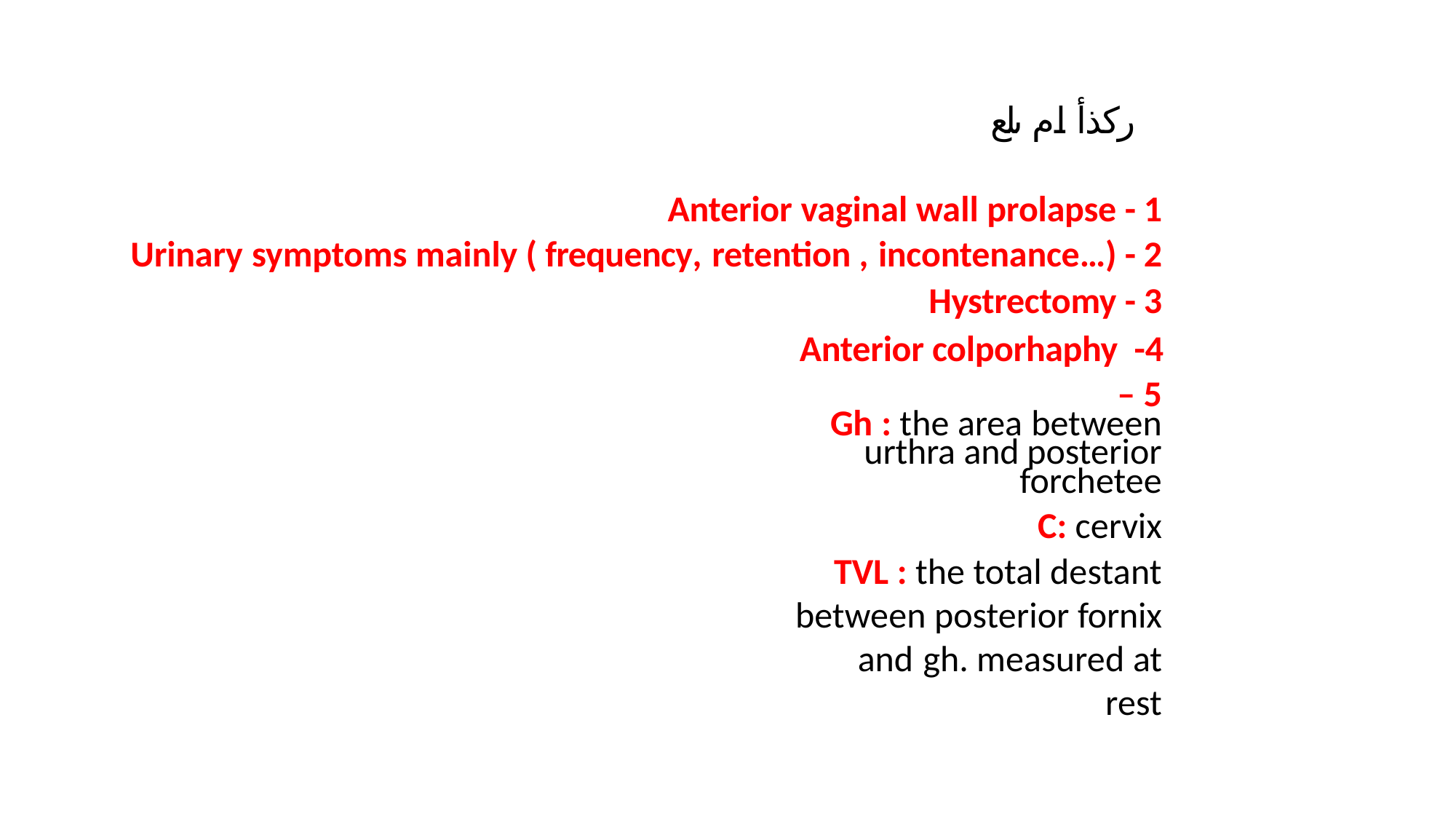

ركذأ ام ىلع

- Anterior vaginal wall prolapse
- Urinary symptoms mainly ( frequency, retention , incontenance…)
- Hystrectomy
- Anterior colporhaphy  5 –
Gh : the area between urthra and posterior forchetee
C: cervix
TVL : the total destant between posterior fornix and gh. measured at rest